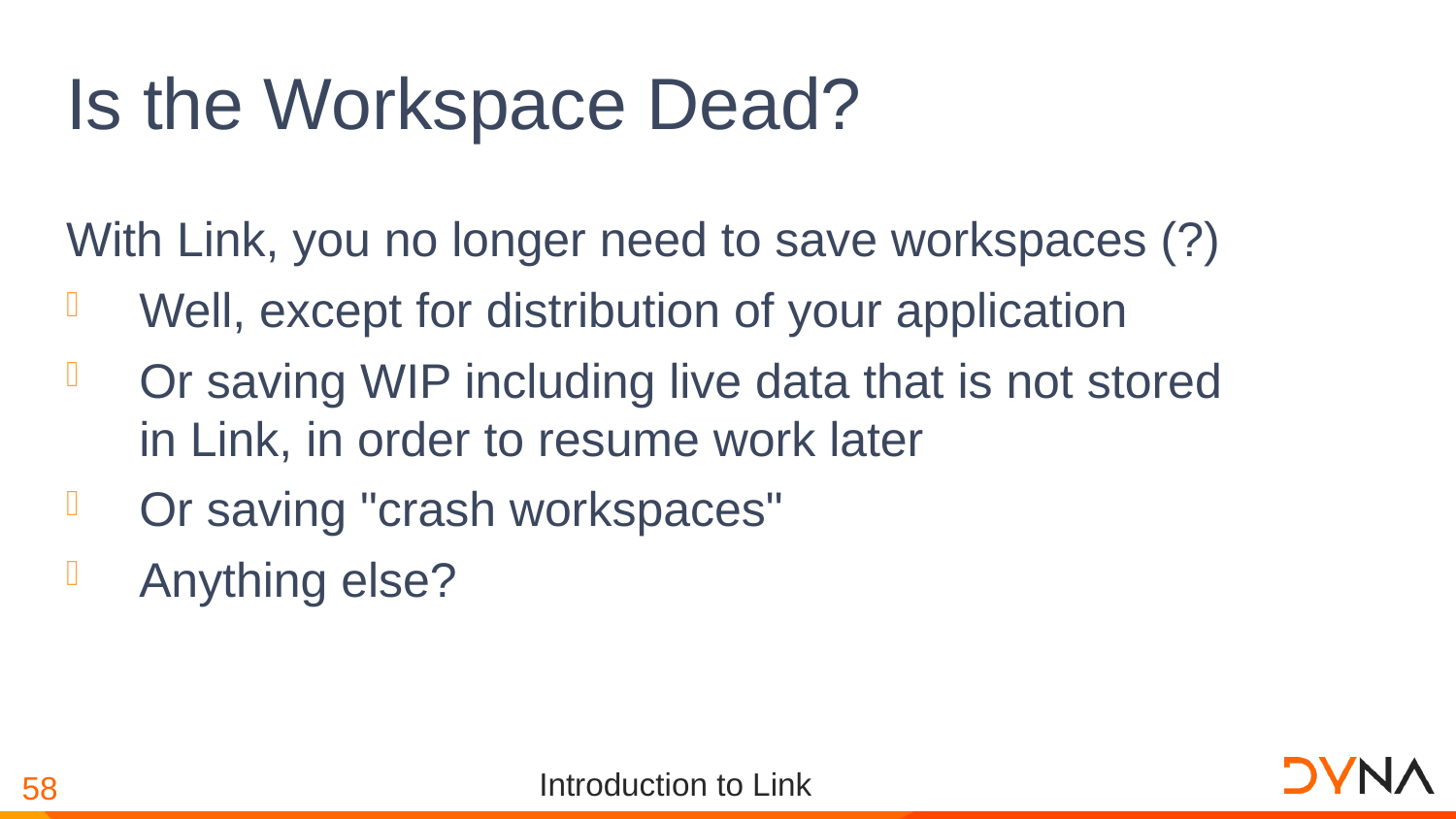

# Is the Workspace Dead?
With Link, you no longer need to save workspaces (?)
Well, except for distribution of your application
Or saving WIP including live data that is not stored in Link, in order to resume work later
Or saving "crash workspaces"
Anything else?